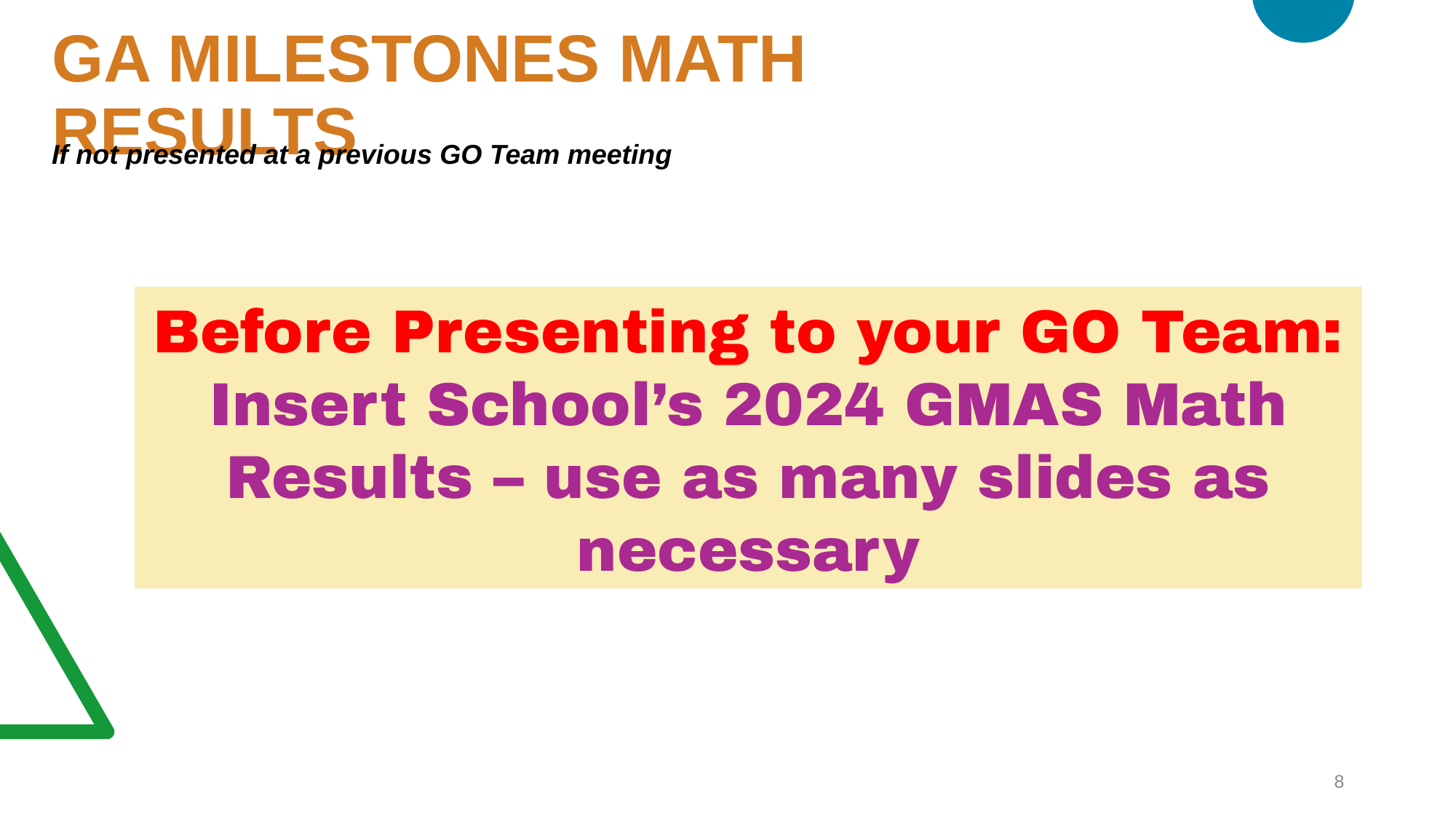

GA Milestones Math Results
If not presented at a previous GO Team meeting
Before Presenting to your GO Team:
Insert School’s 2024 GMAS Math Results – use as many slides as necessary
8